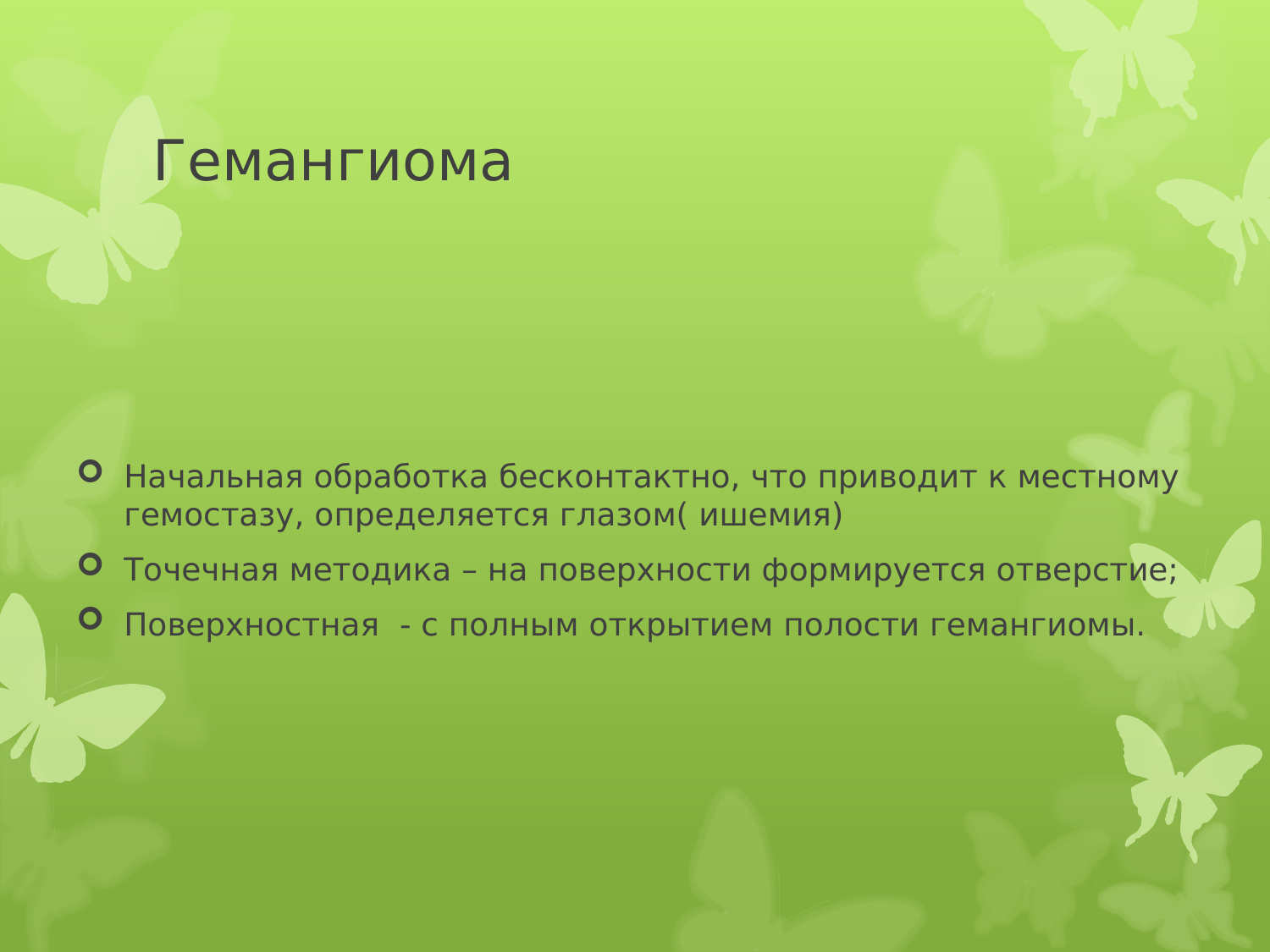

# Гемангиома
Начальная обработка бесконтактно, что приводит к местному гемостазу, определяется глазом( ишемия)
Точечная методика – на поверхности формируется отверстие;
Поверхностная  - с полным открытием полости гемангиомы.